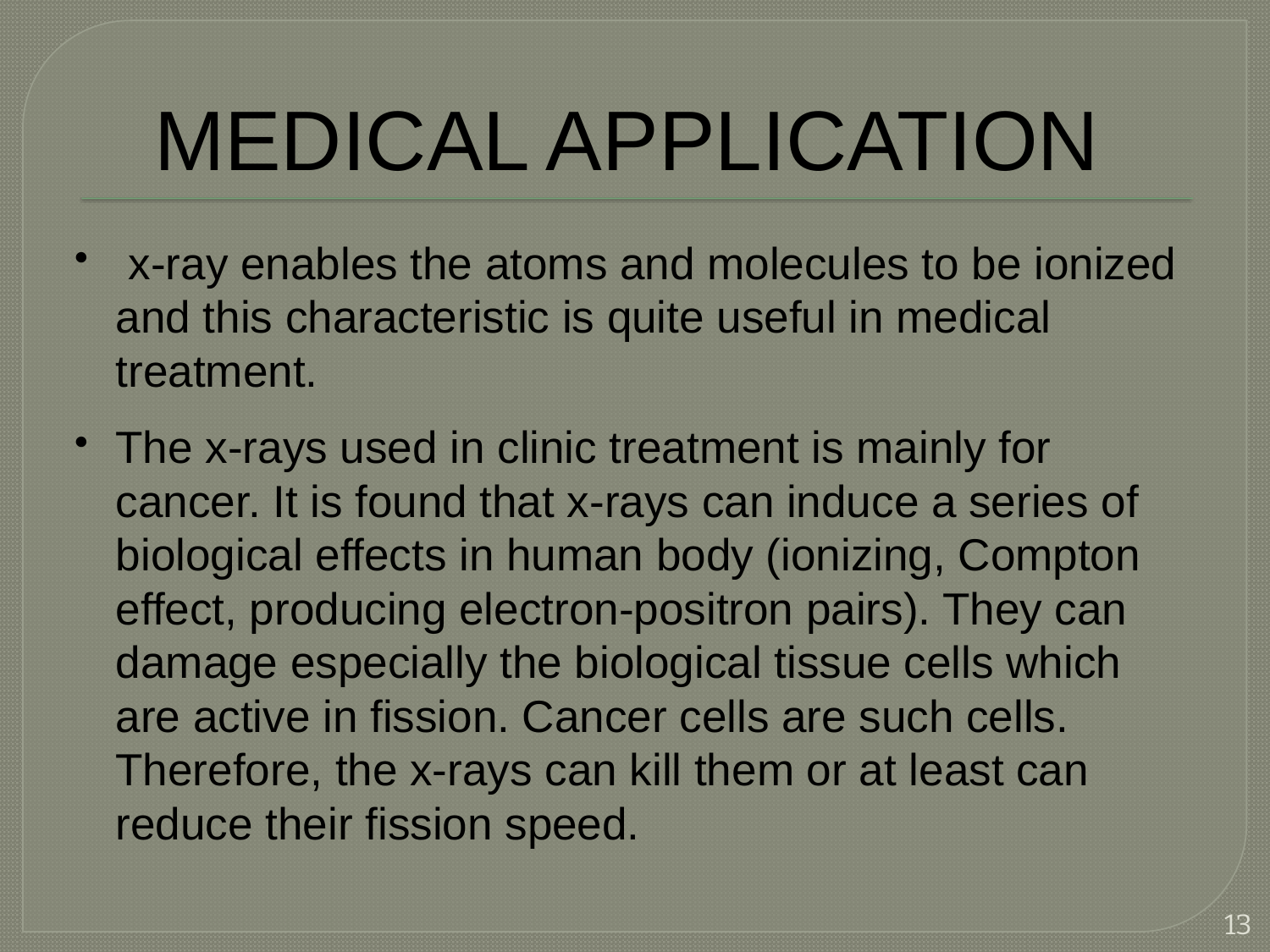

# MEDICAL APPLICATION
 x-ray enables the atoms and molecules to be ionized and this characteristic is quite useful in medical treatment.
The x-rays used in clinic treatment is mainly for cancer. It is found that x-rays can induce a series of biological effects in human body (ionizing, Compton effect, producing electron-positron pairs). They can damage especially the biological tissue cells which are active in fission. Cancer cells are such cells. Therefore, the x-rays can kill them or at least can reduce their fission speed.

13